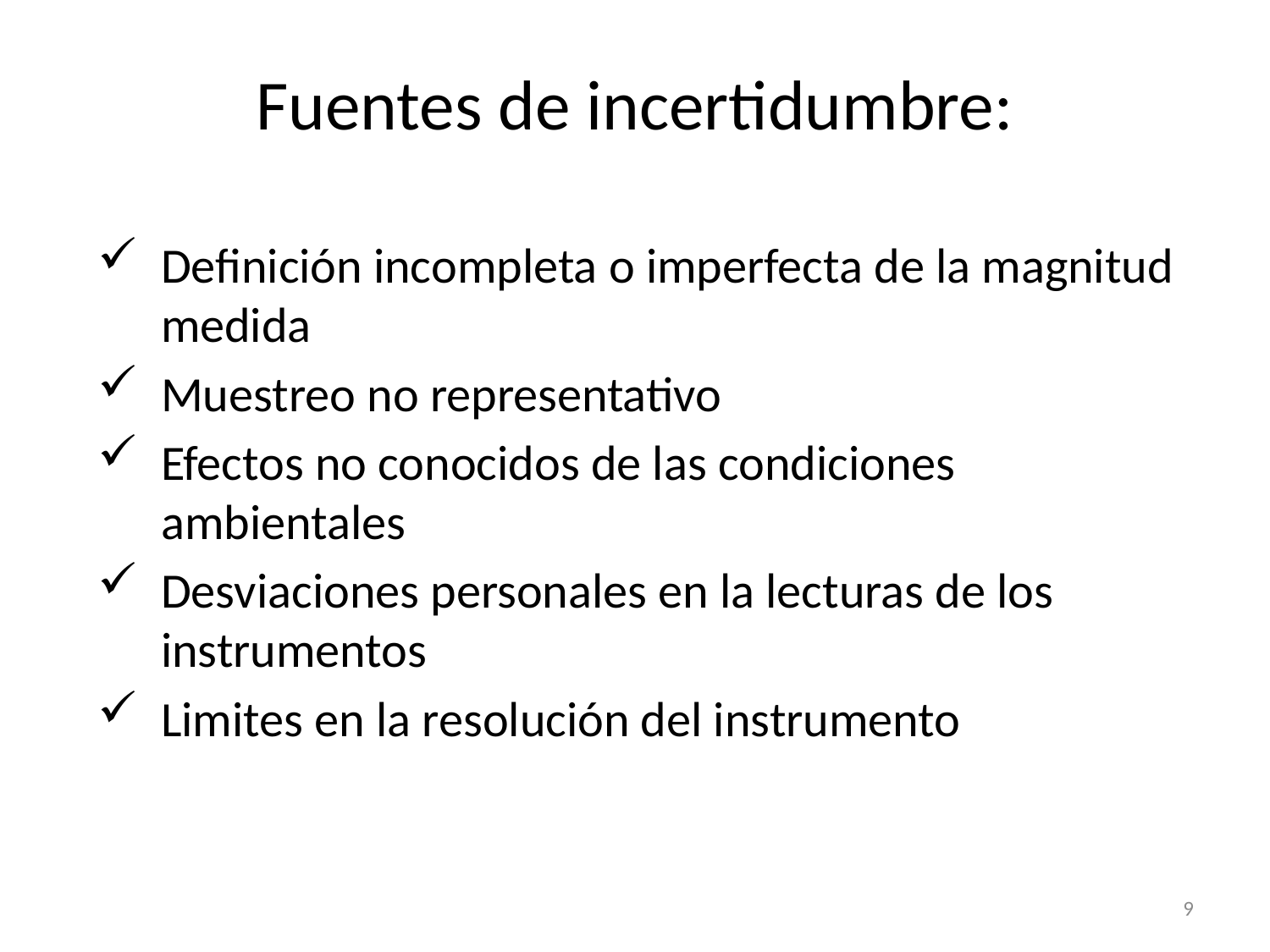

Fuentes de incertidumbre:
Definición incompleta o imperfecta de la magnitud medida
Muestreo no representativo
Efectos no conocidos de las condiciones ambientales
Desviaciones personales en la lecturas de los instrumentos
Limites en la resolución del instrumento
9